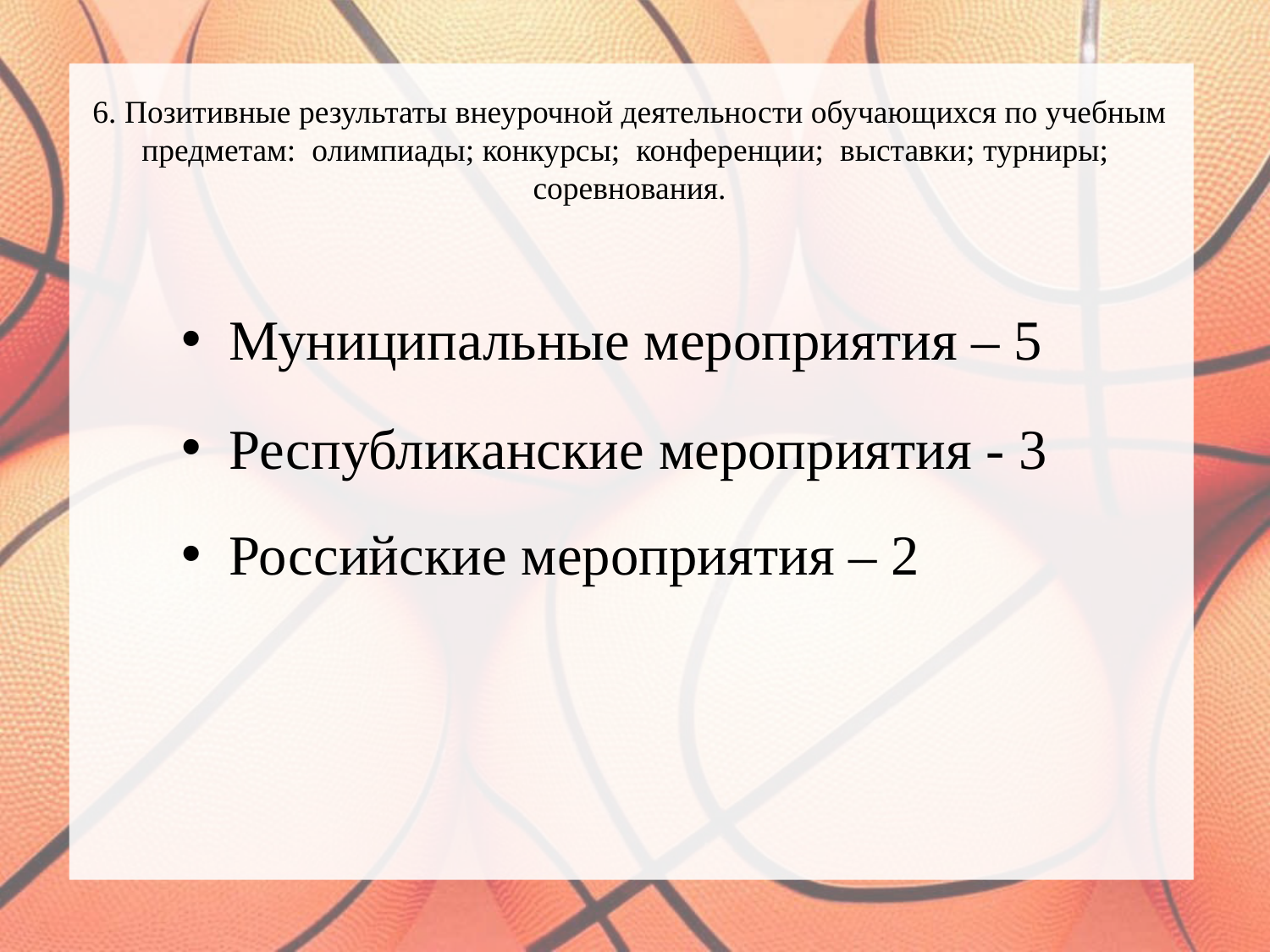

# 6. Позитивные результаты внеурочной деятельности обучающихся по учебным предметам:  олимпиады; конкурсы;  конференции;  выставки; турниры;  соревнования.
Муниципальные мероприятия – 5

Республиканские мероприятия - 3

Российские мероприятия – 2